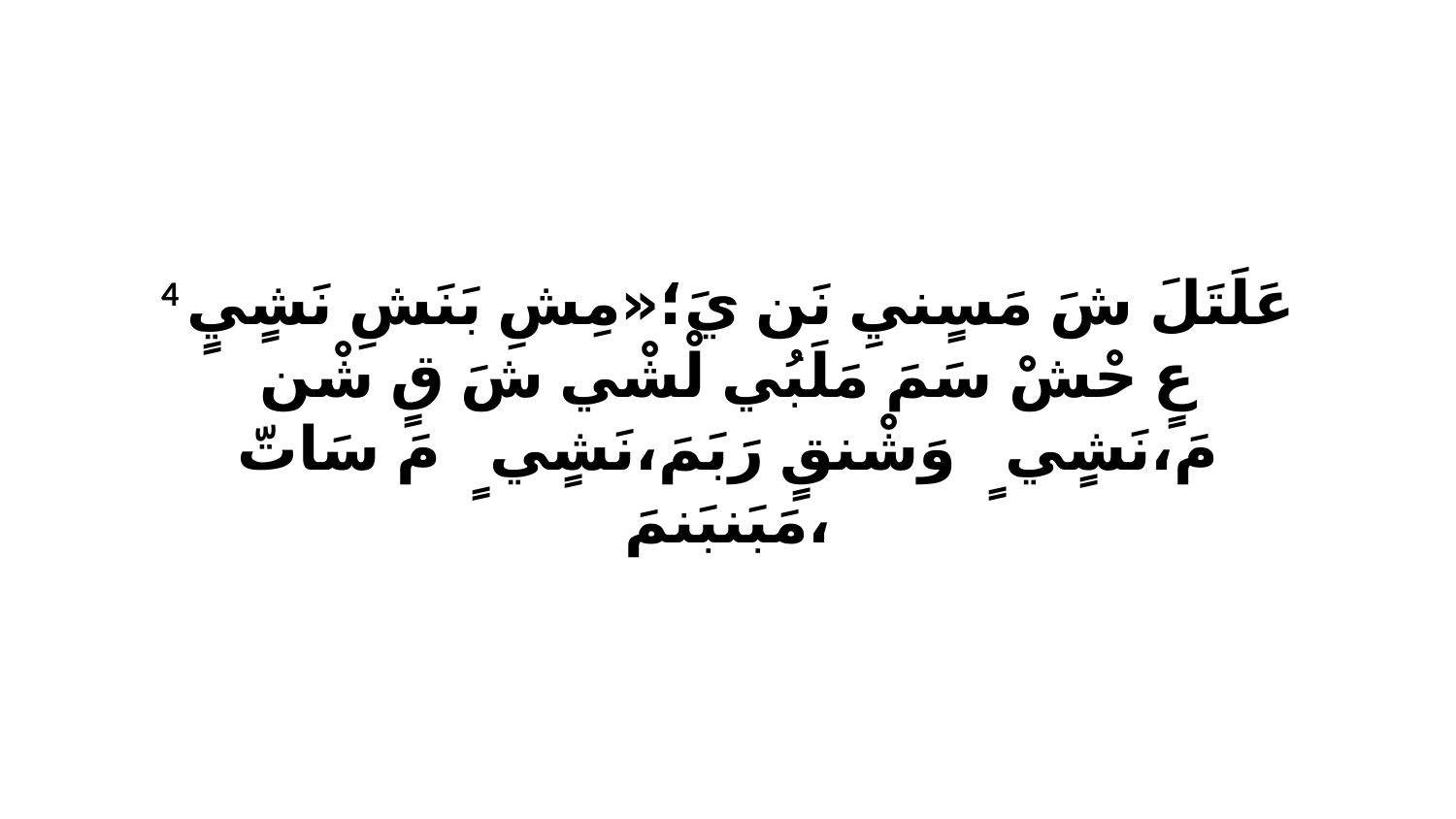

4 عَلَتَلَ شَ مَسٍنيِ نَن يَ؛«مِشِ بَنَشِ نَشٍيٍ عٍ حْشْ سَمَ مَلَبُي لْشْي شَ قٍ شْن مَ،نَشٍيٍ ﭑ وَشْنقٍ رَبَمَ،نَشٍيٍ ﭑ مَ سَاتّ مَبَنبَنمَ،